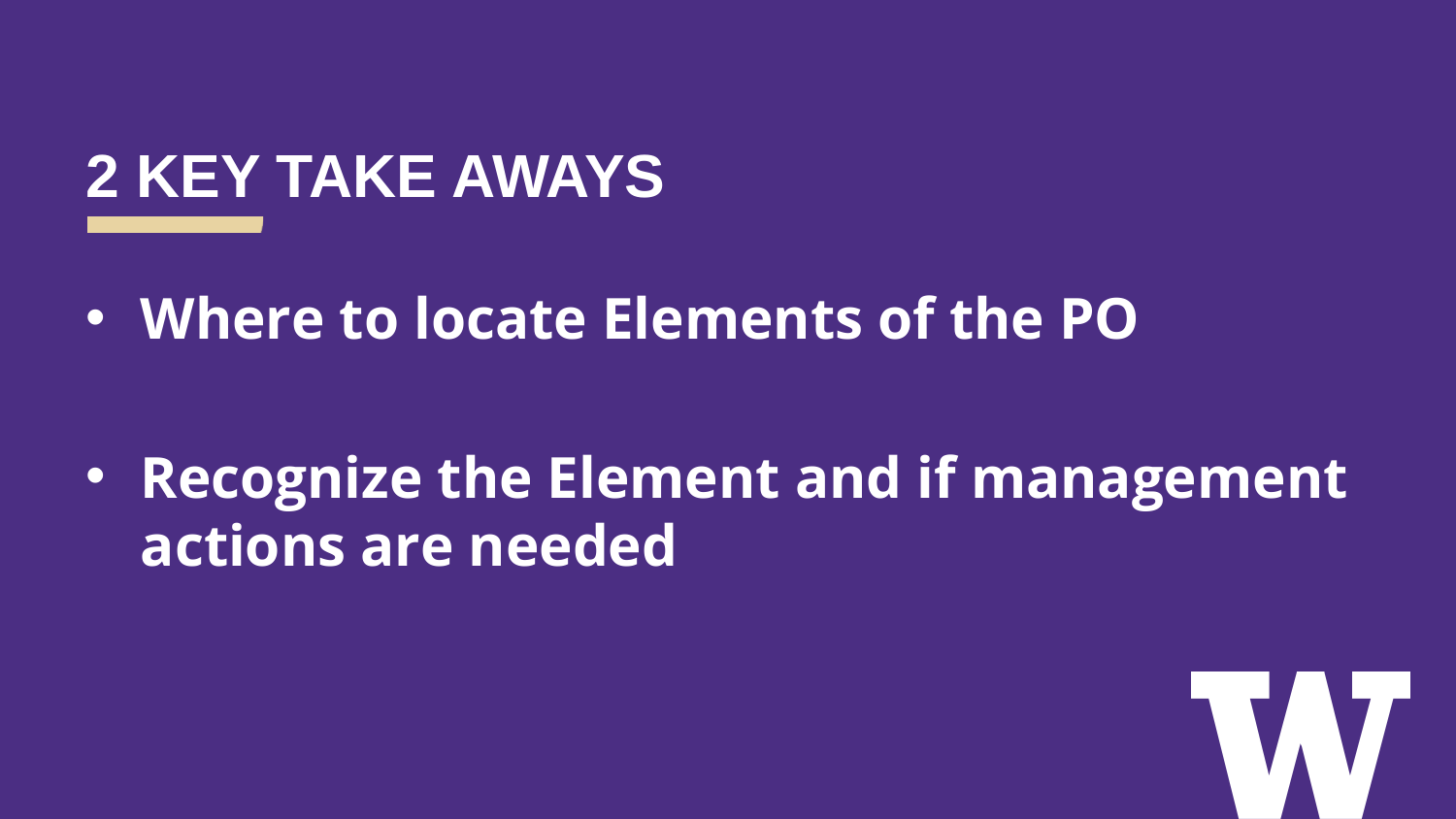

# 2 KEY TAKE AWAYS
Where to locate Elements of the PO

Recognize the Element and if management actions are needed